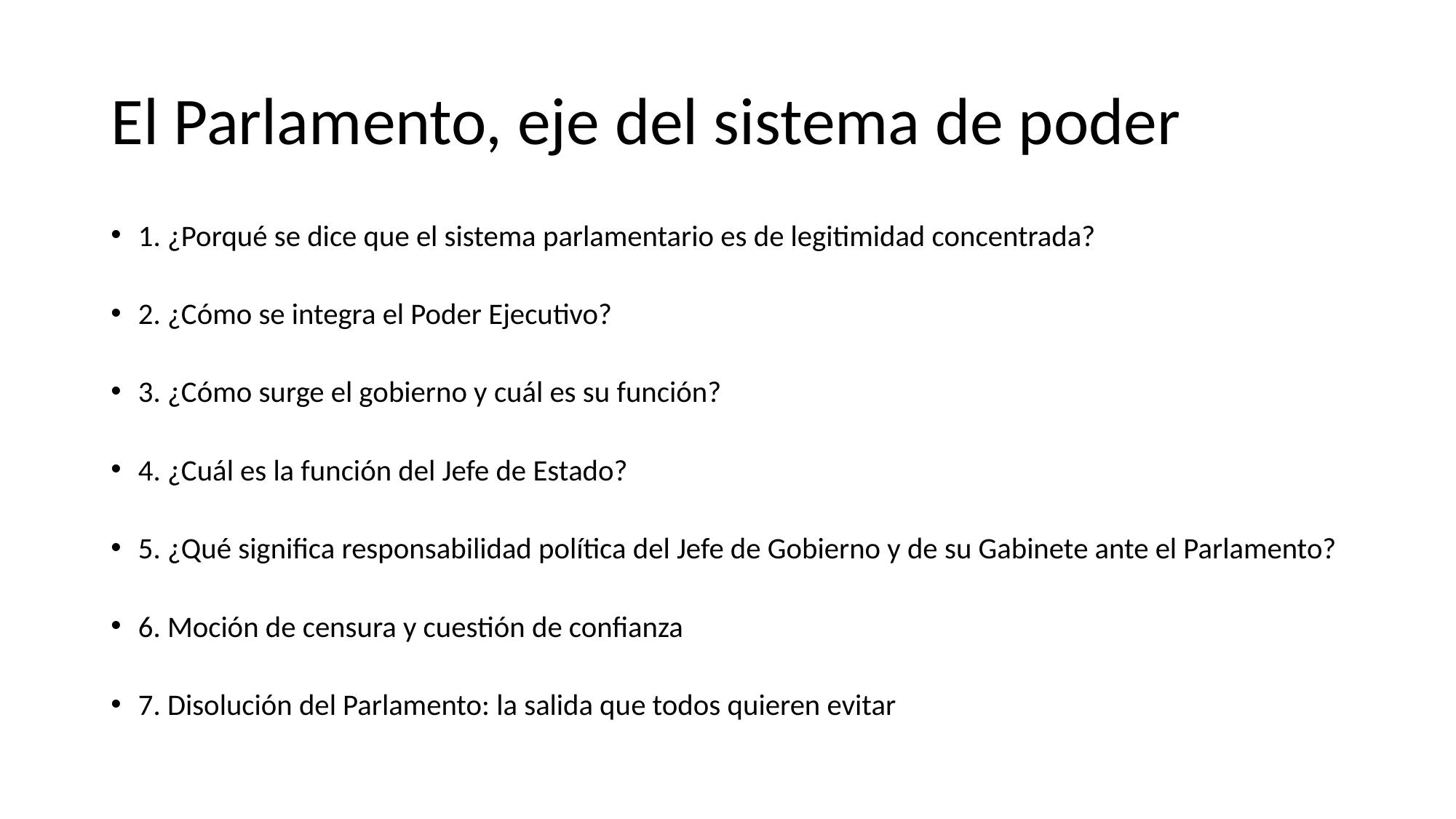

# El Parlamento, eje del sistema de poder
1. ¿Porqué se dice que el sistema parlamentario es de legitimidad concentrada?

2. ¿Cómo se integra el Poder Ejecutivo?

3. ¿Cómo surge el gobierno y cuál es su función?

4. ¿Cuál es la función del Jefe de Estado?

5. ¿Qué significa responsabilidad política del Jefe de Gobierno y de su Gabinete ante el Parlamento?

6. Moción de censura y cuestión de confianza

7. Disolución del Parlamento: la salida que todos quieren evitar